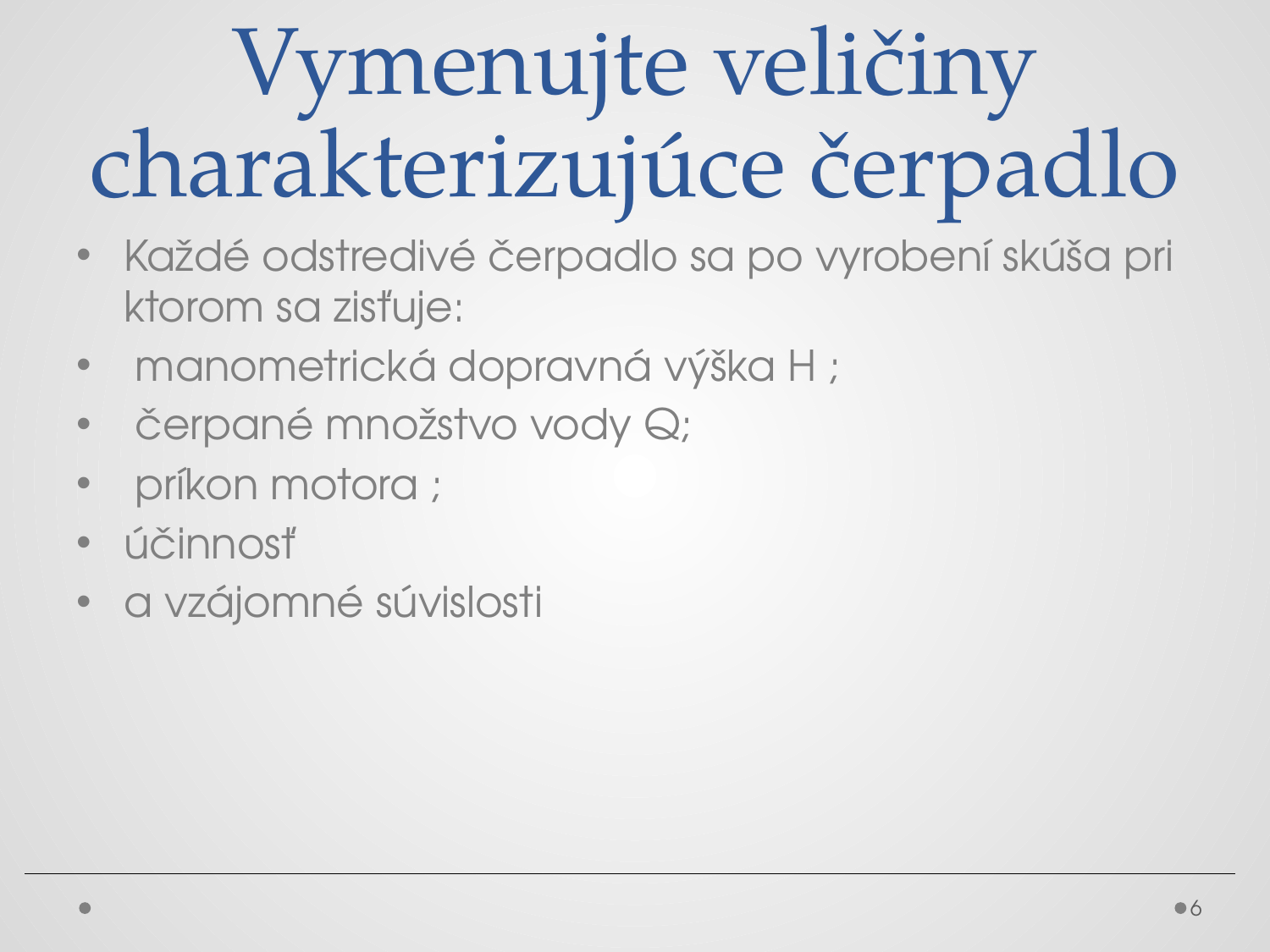

# Vymenujte veličiny charakterizujúce čerpadlo
Každé odstredivé čerpadlo sa po vyrobení skúša pri ktorom sa zisťuje:
 manometrická dopravná výška H ;
 čerpané množstvo vody Q;
 príkon motora ;
účinnosť
a vzájomné súvislosti

6